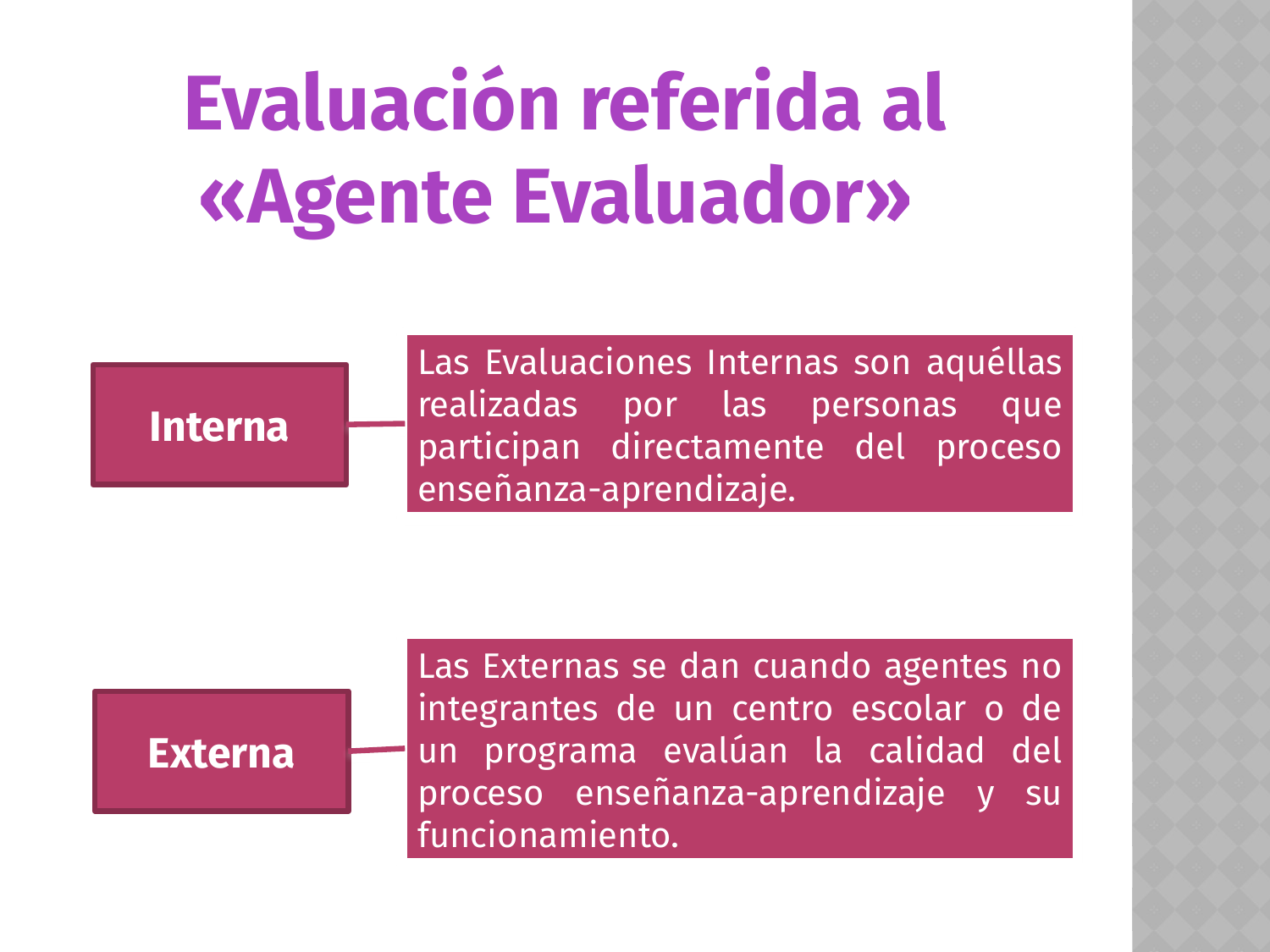

Evaluación referida al «Agente Evaluador»
Las Evaluaciones Internas son aquéllas realizadas por las personas que participan directamente del proceso enseñanza-aprendizaje.
Interna
Las Externas se dan cuando agentes no integrantes de un centro escolar o de un programa evalúan la calidad del proceso enseñanza-aprendizaje y su funcionamiento.
Externa